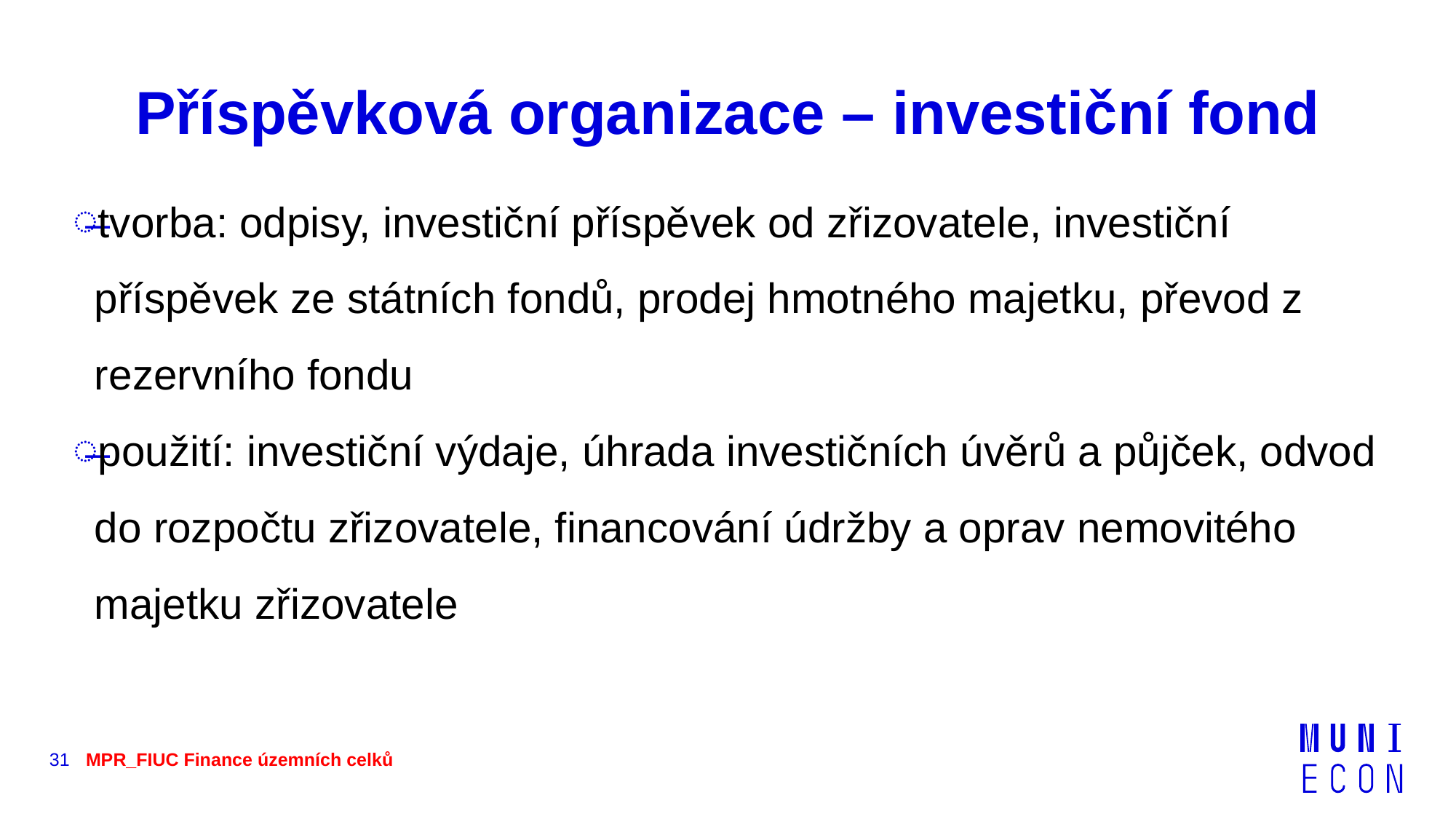

# Příspěvková organizace – investiční fond
tvorba: odpisy, investiční příspěvek od zřizovatele, investiční příspěvek ze státních fondů, prodej hmotného majetku, převod z rezervního fondu
použití: investiční výdaje, úhrada investičních úvěrů a půjček, odvod do rozpočtu zřizovatele, financování údržby a oprav nemovitého majetku zřizovatele

31
MPR_FIUC Finance územních celků